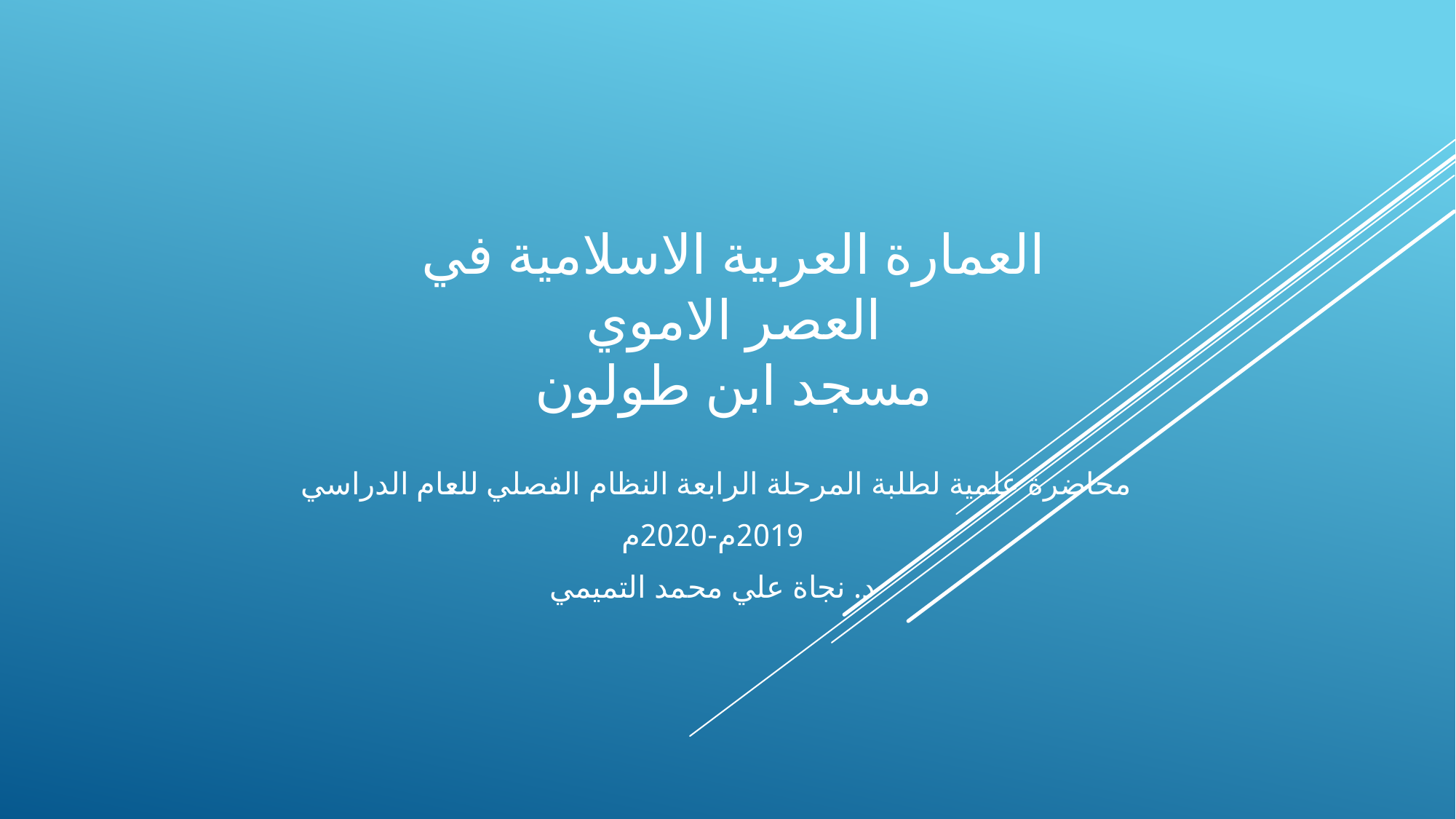

# العمارة العربية الاسلامية في العصر الاموي مسجد ابن طولون
محاضرة علمية لطلبة المرحلة الرابعة النظام الفصلي للعام الدراسي
2019م-2020م
د. نجاة علي محمد التميمي